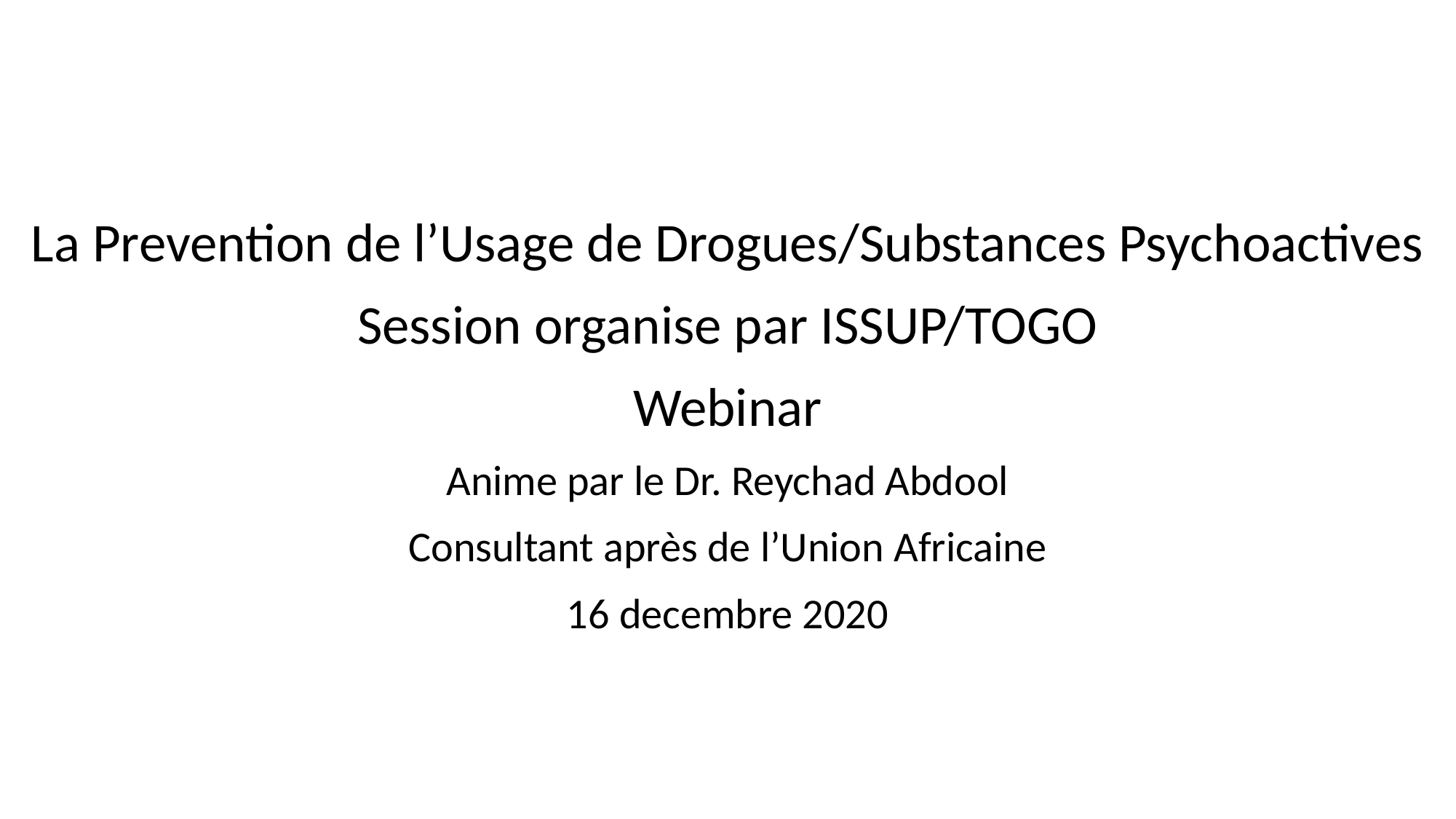

La Prevention de l’Usage de Drogues/Substances Psychoactives
Session organise par ISSUP/TOGO
Webinar
Anime par le Dr. Reychad Abdool
Consultant après de l’Union Africaine
16 decembre 2020